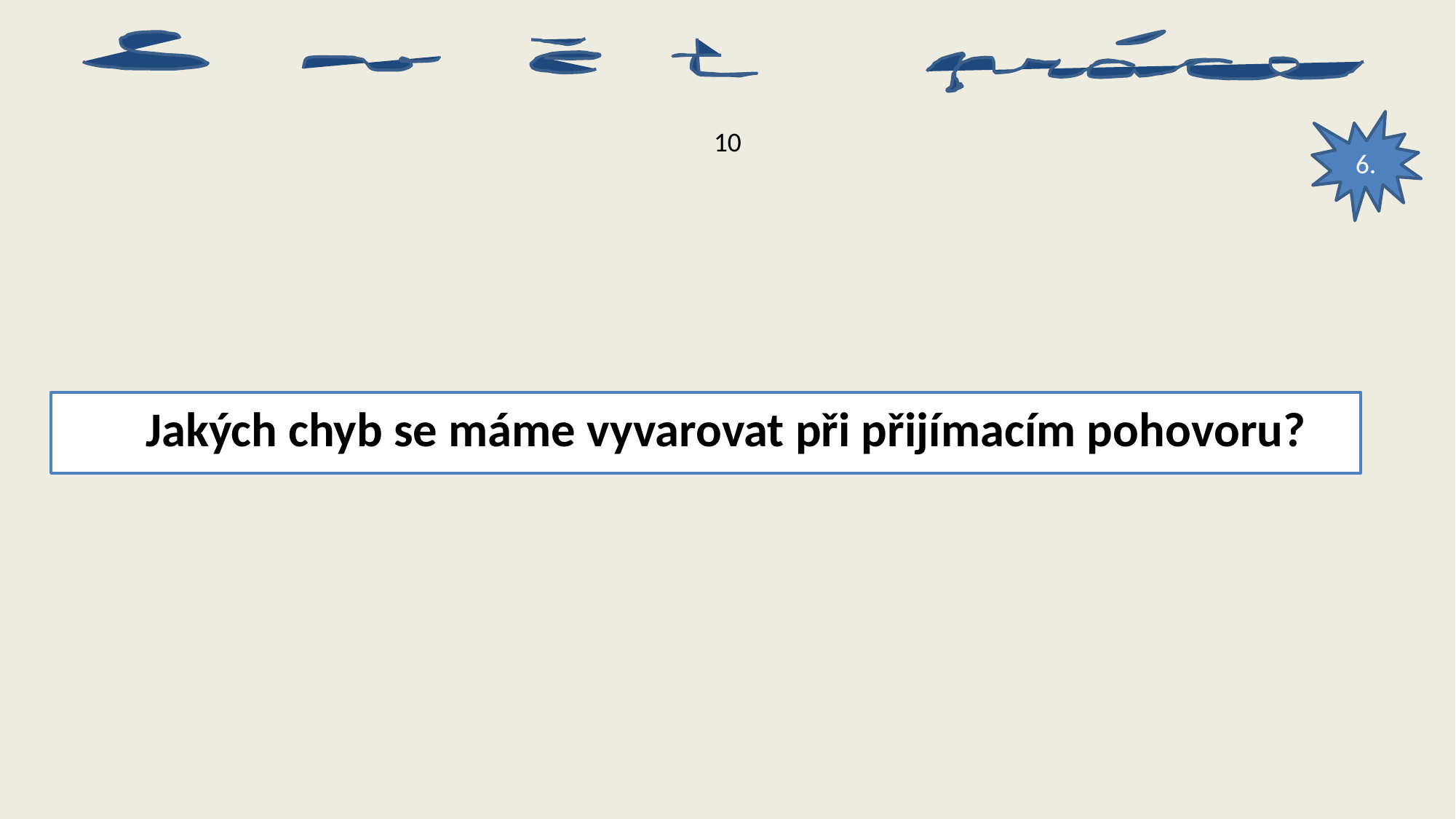

# 10
6.
	Jakých chyb se máme vyvarovat při přijímacím pohovoru?